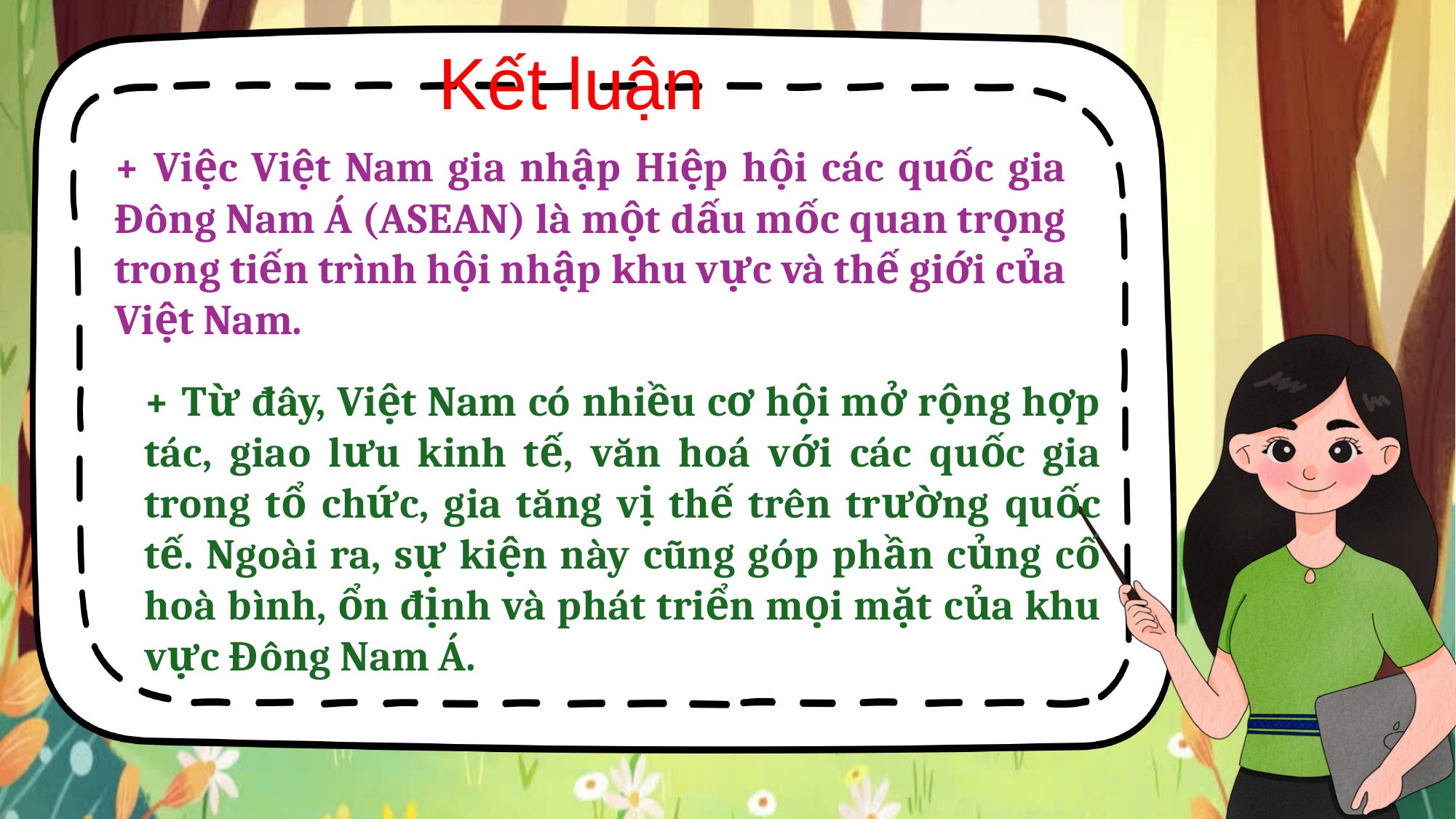

Kết luận
+ Việc Việt Nam gia nhập Hiệp hội các quốc gia Đông Nam Á (ASEAN) là một dấu mốc quan trọng trong tiến trình hội nhập khu vực và thế giới của Việt Nam.

+ Từ đây, Việt Nam có nhiều cơ hội mở rộng hợp tác, giao lưu kinh tế, văn hoá với các quốc gia trong tổ chức, gia tăng vị thế trên trường quốc tế. Ngoài ra, sự kiện này cũng góp phần củng cố hoà bình, ổn định và phát triển mọi mặt của khu vực Đông Nam Á.